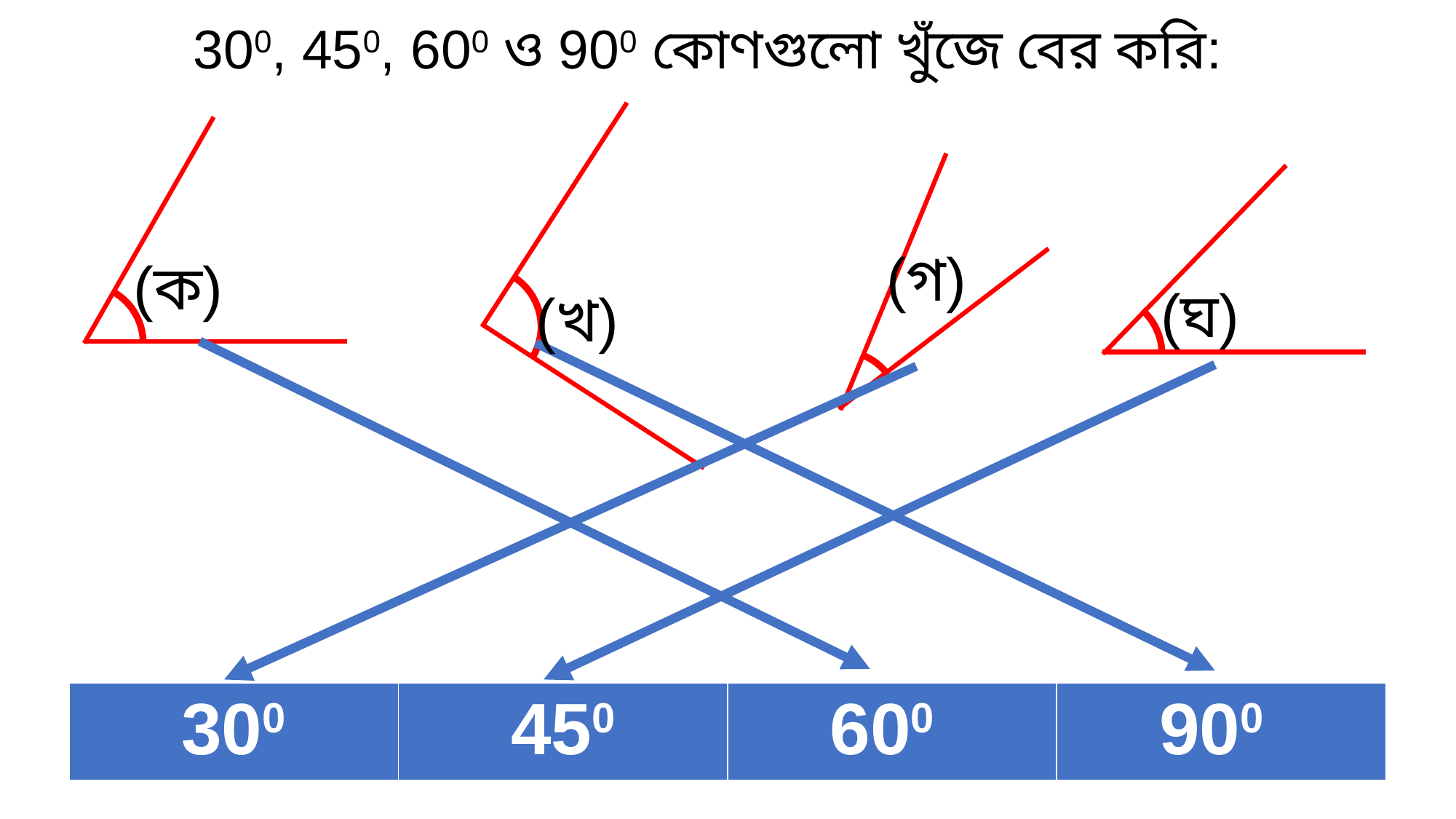

300, 450, 600 ও 900 কোণগুলো খুঁজে বের করি:

(গ)
(ক)
(ঘ)
(খ)
| 300 | 450 | 600 | 900 |
| --- | --- | --- | --- |